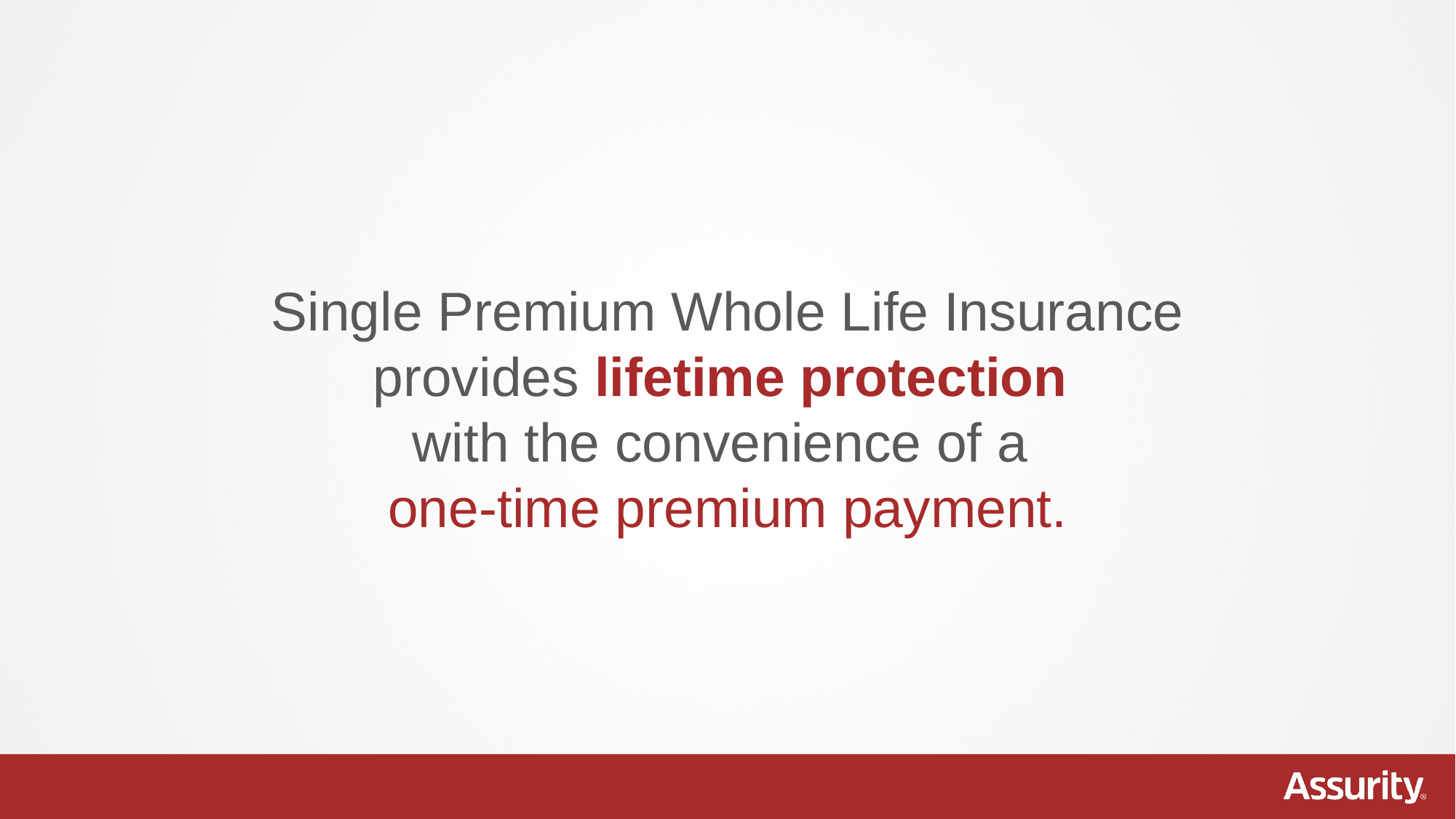

Single Premium Whole Life Insurance provides lifetime protection
with the convenience of a
one-time premium payment.